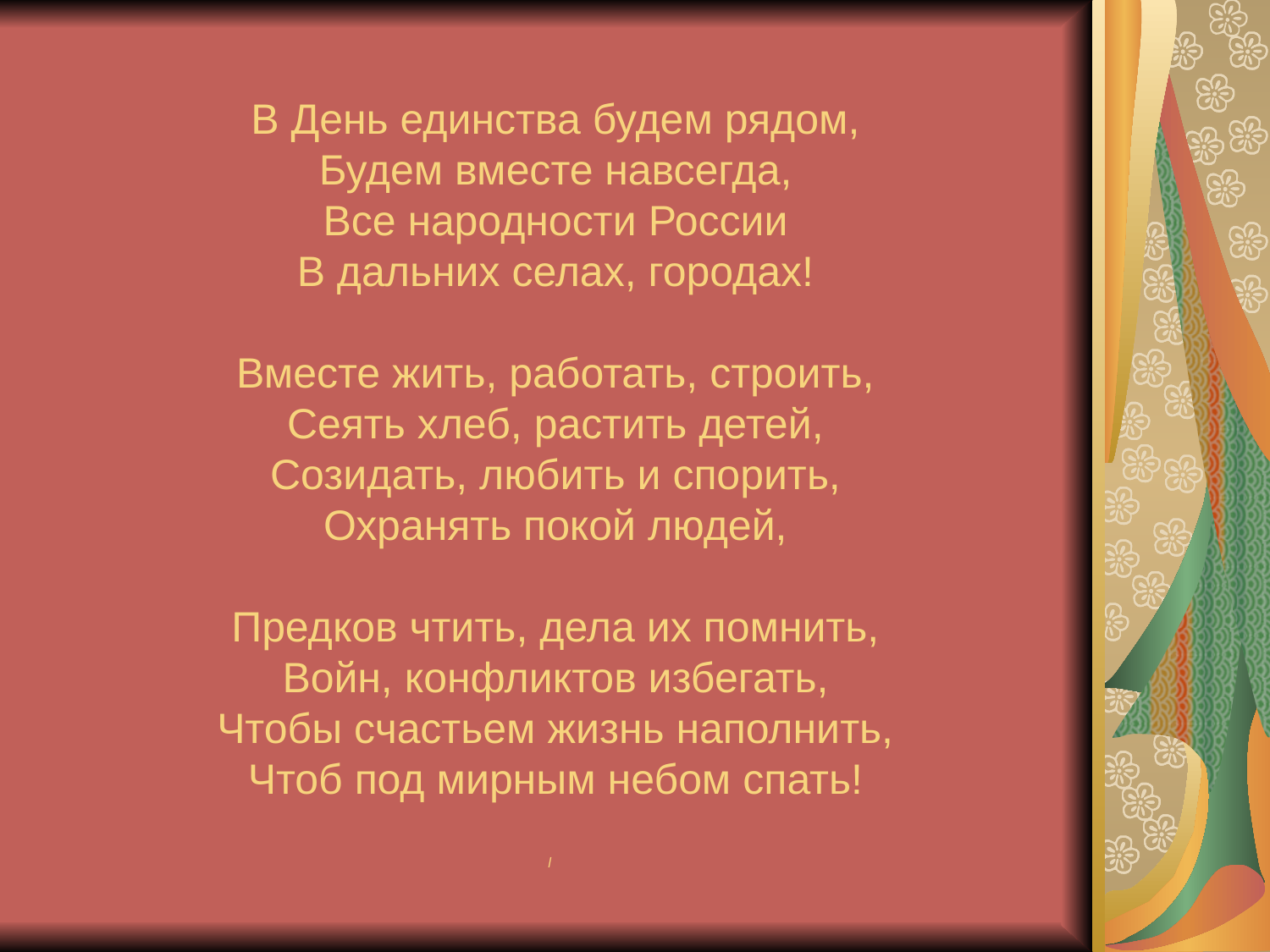

# В День единства будем рядом, Будем вместе навсегда, Все народности России В дальних селах, городах! Вместе жить, работать, строить, Сеять хлеб, растить детей, Созидать, любить и спорить, Охранять покой людей, Предков чтить, дела их помнить, Войн, конфликтов избегать, Чтобы счастьем жизнь наполнить, Чтоб под мирным небом спать! l